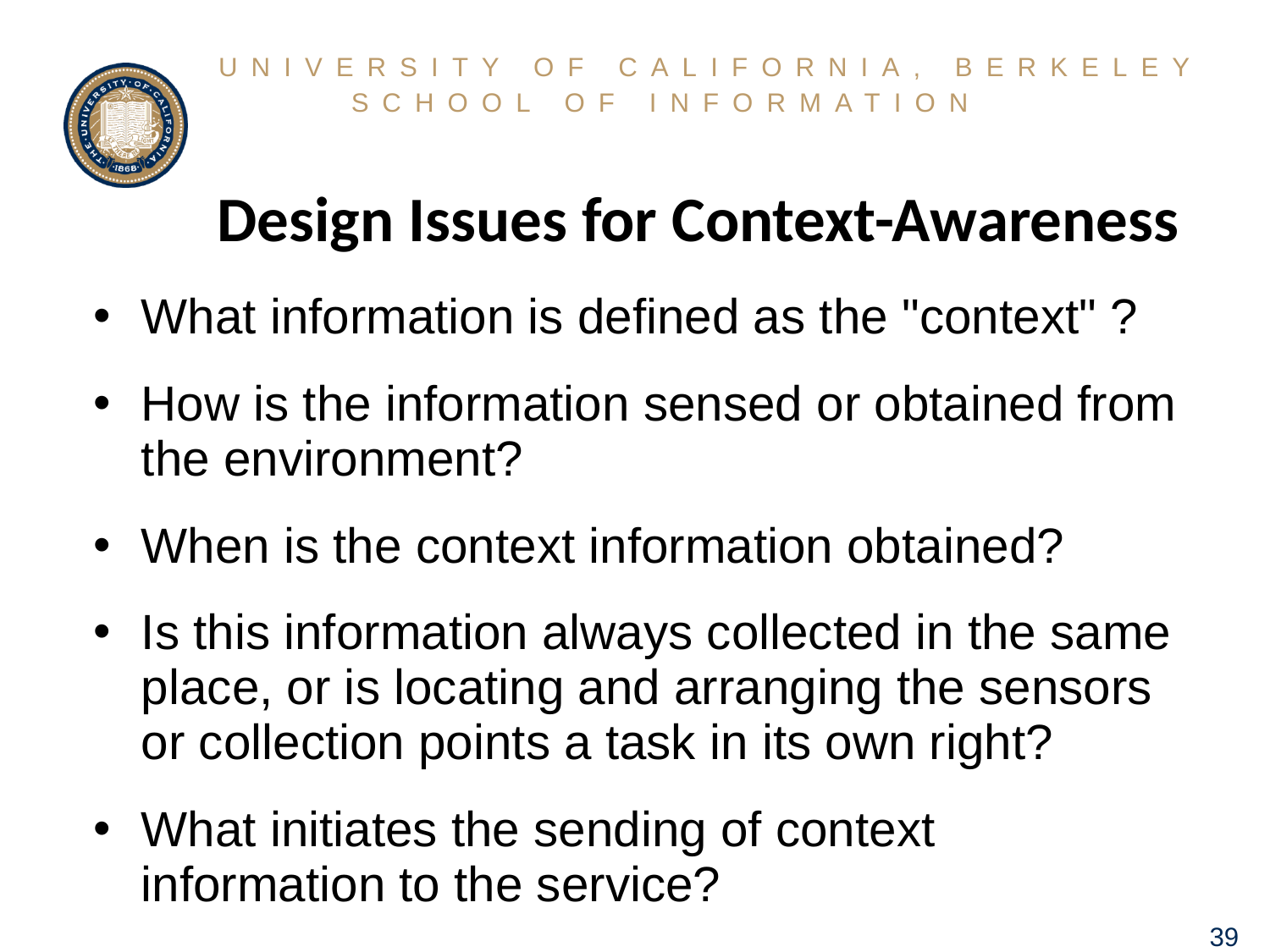

# Design Issues for Context-Awareness
What information is defined as the "context" ?
How is the information sensed or obtained from the environment?
When is the context information obtained?
Is this information always collected in the same place, or is locating and arranging the sensors or collection points a task in its own right?
What initiates the sending of context information to the service?
39